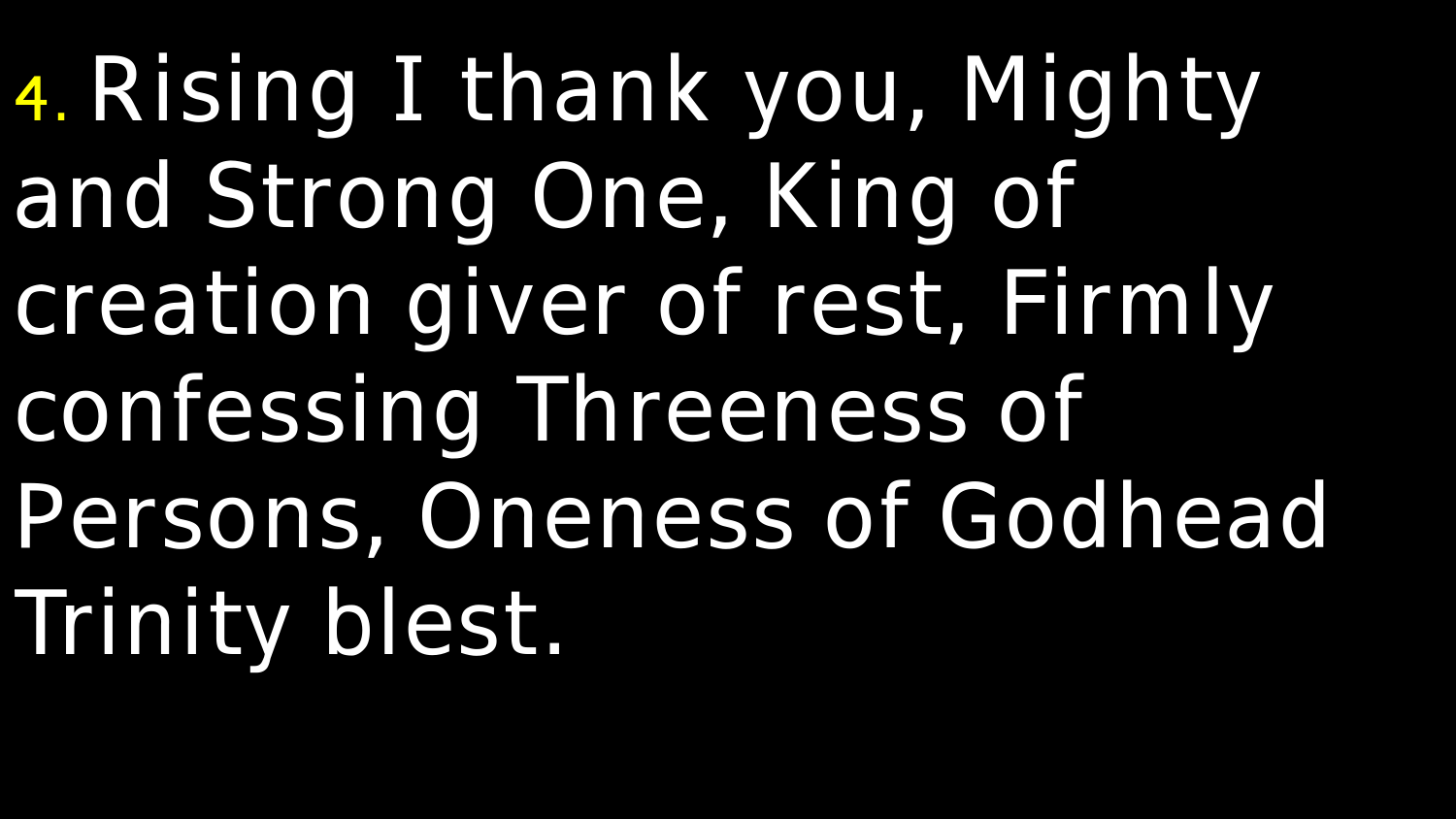

# 4. Rising I thank you, Mighty and Strong One, King of creation giver of rest, Firmly confessing Threeness of Persons, Oneness of Godhead Trinity blest.